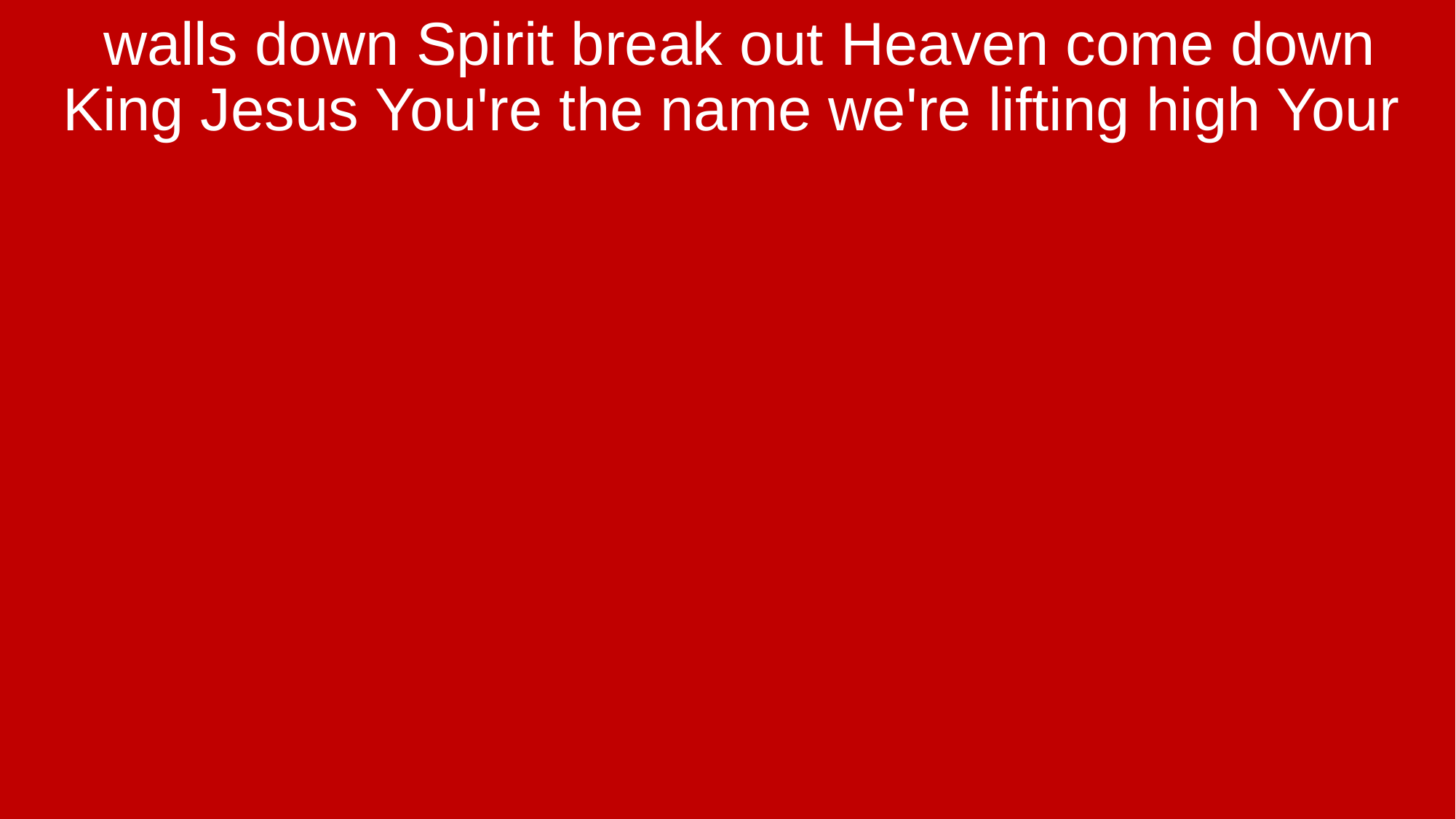

walls down Spirit break out Heaven come down King Jesus You're the name we're lifting high Your